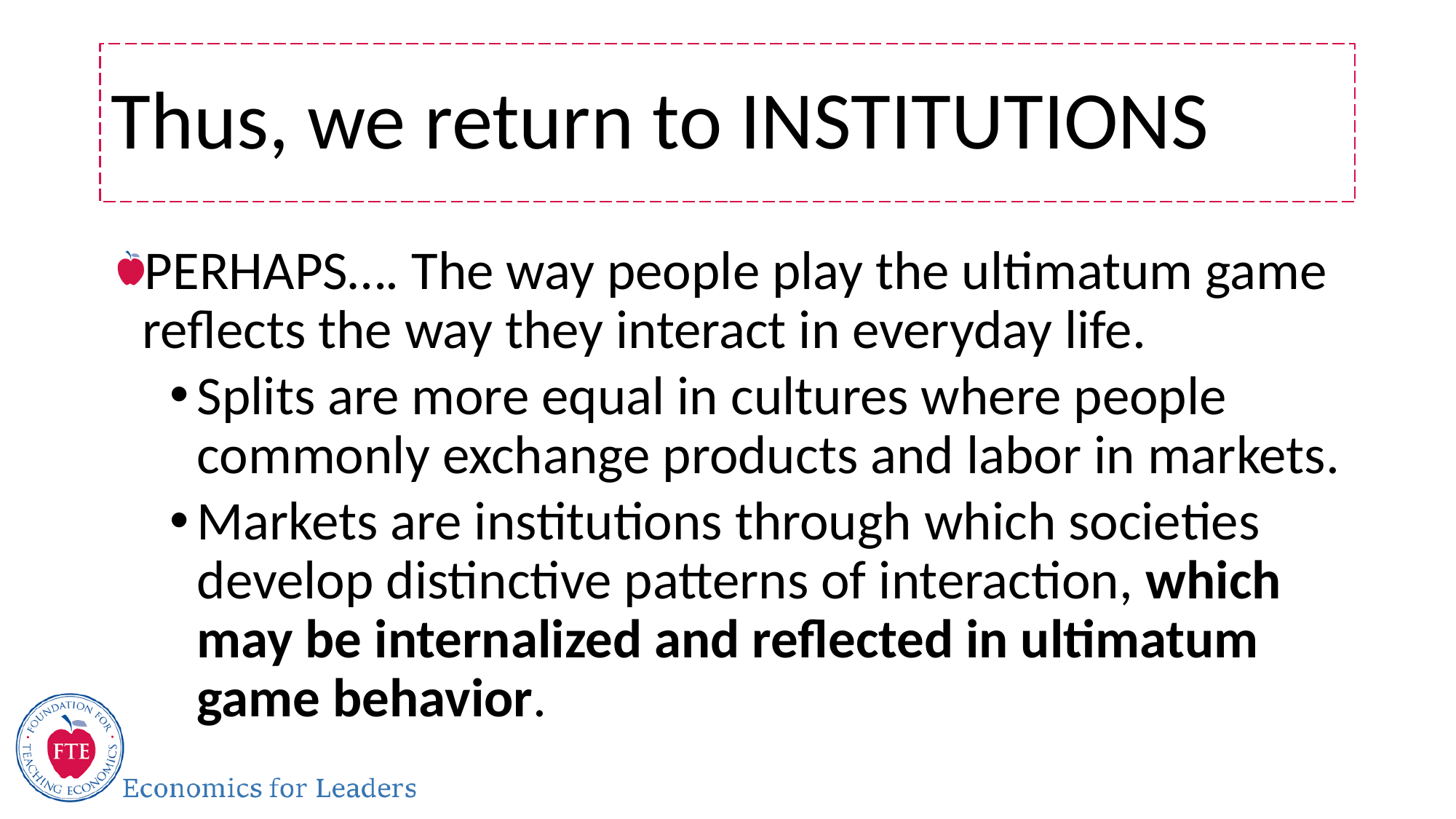

# Thus, we return to INSTITUTIONS
PERHAPS…. The way people play the ultimatum game reflects the way they interact in everyday life.
Splits are more equal in cultures where people commonly exchange products and labor in markets.
Markets are institutions through which societies develop distinctive patterns of interaction, which may be internalized and reflected in ultimatum game behavior.